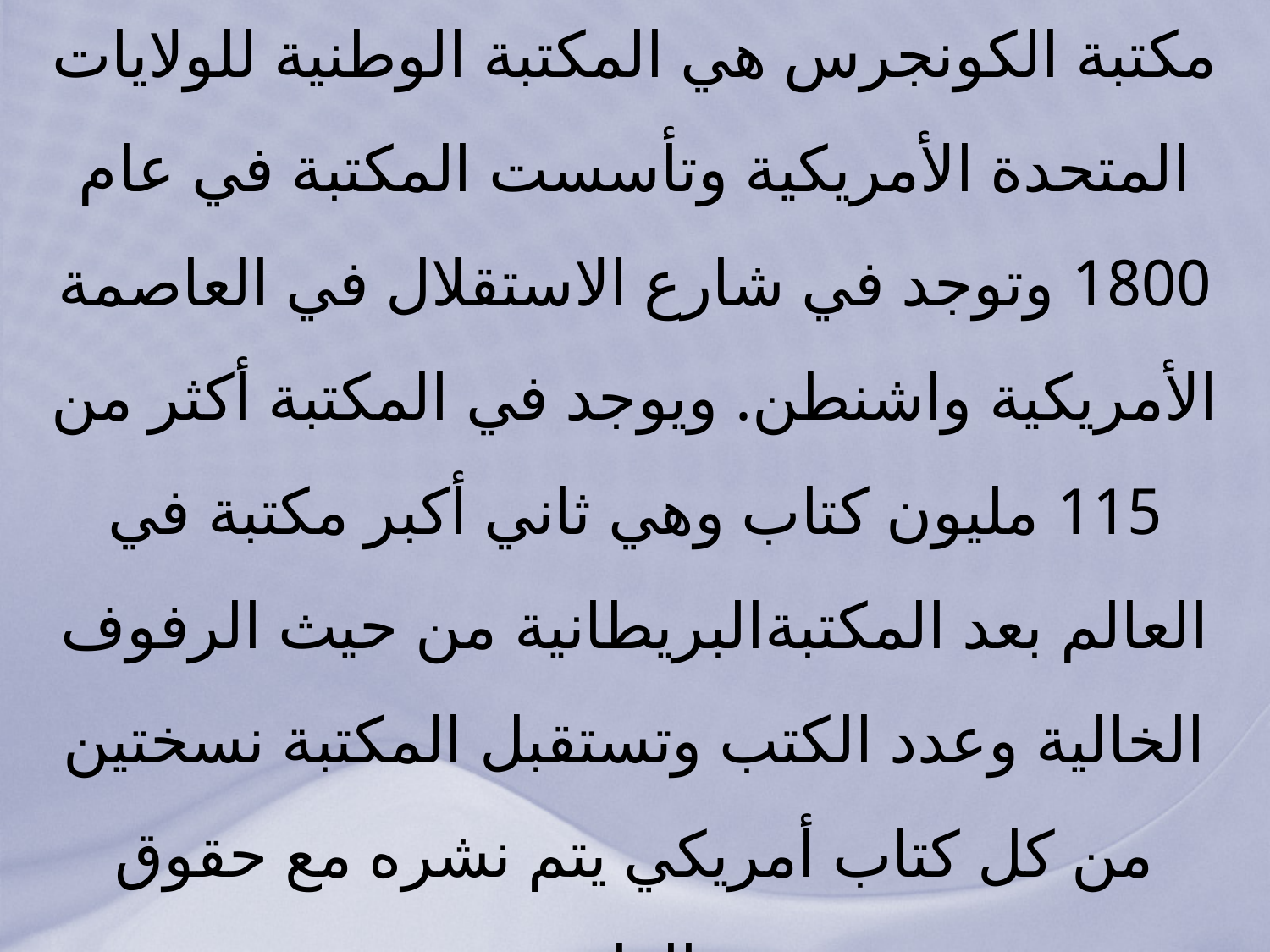

# مكتبة الكونجرس هي المكتبة الوطنية للولايات المتحدة الأمريكية وتأسست المكتبة في عام 1800 وتوجد في شارع الاستقلال في العاصمة الأمريكية واشنطن. ويوجد في المكتبة أكثر من 115 مليون كتاب وهي ثاني أكبر مكتبة في العالم بعد المكتبةالبريطانية من حيث الرفوف الخالية وعدد الكتب وتستقبل المكتبة نسختين من كل كتاب أمريكي يتم نشره مع حقوق الطبع.